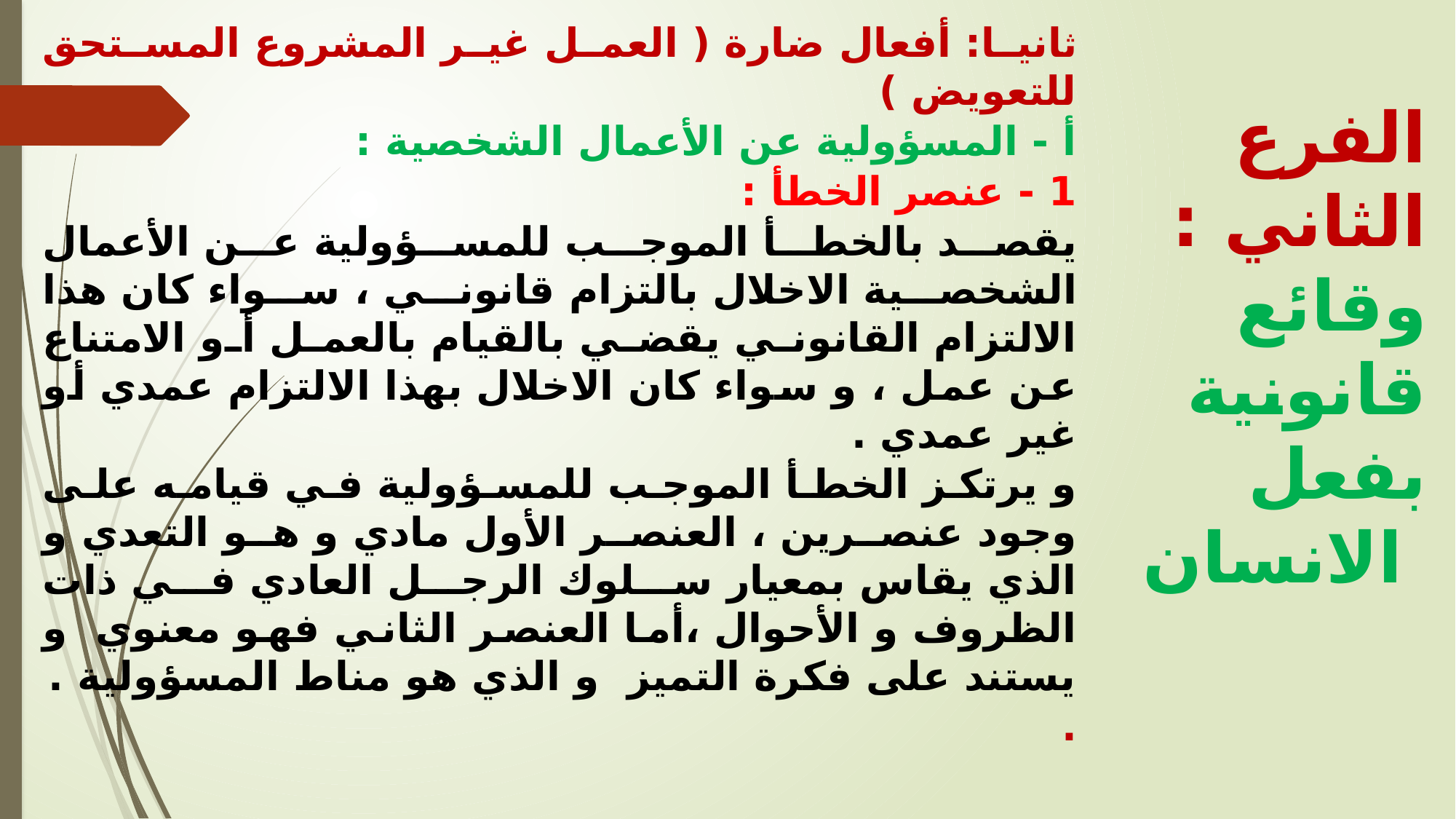

ثانيا: أفعال ضارة ( العمل غير المشروع المستحق للتعويض )
أ - المسؤولية عن الأعمال الشخصية :
1 - عنصر الخطأ :
يقصد بالخطأ الموجب للمسؤولية عن الأعمال الشخصية الاخلال بالتزام قانوني ، سواء كان هذا الالتزام القانوني يقضي بالقيام بالعمل أو الامتناع عن عمل ، و سواء كان الاخلال بهذا الالتزام عمدي أو غير عمدي .
و يرتكز الخطأ الموجب للمسؤولية في قيامه على وجود عنصرين ، العنصر الأول مادي و هو التعدي و الذي يقاس بمعيار سلوك الرجل العادي في ذات الظروف و الأحوال ،أما العنصر الثاني فهو معنوي  و يستند على فكرة التميز  و الذي هو مناط المسؤولية .
.
الفرع الثاني : وقائع قانونية بفعل الانسان